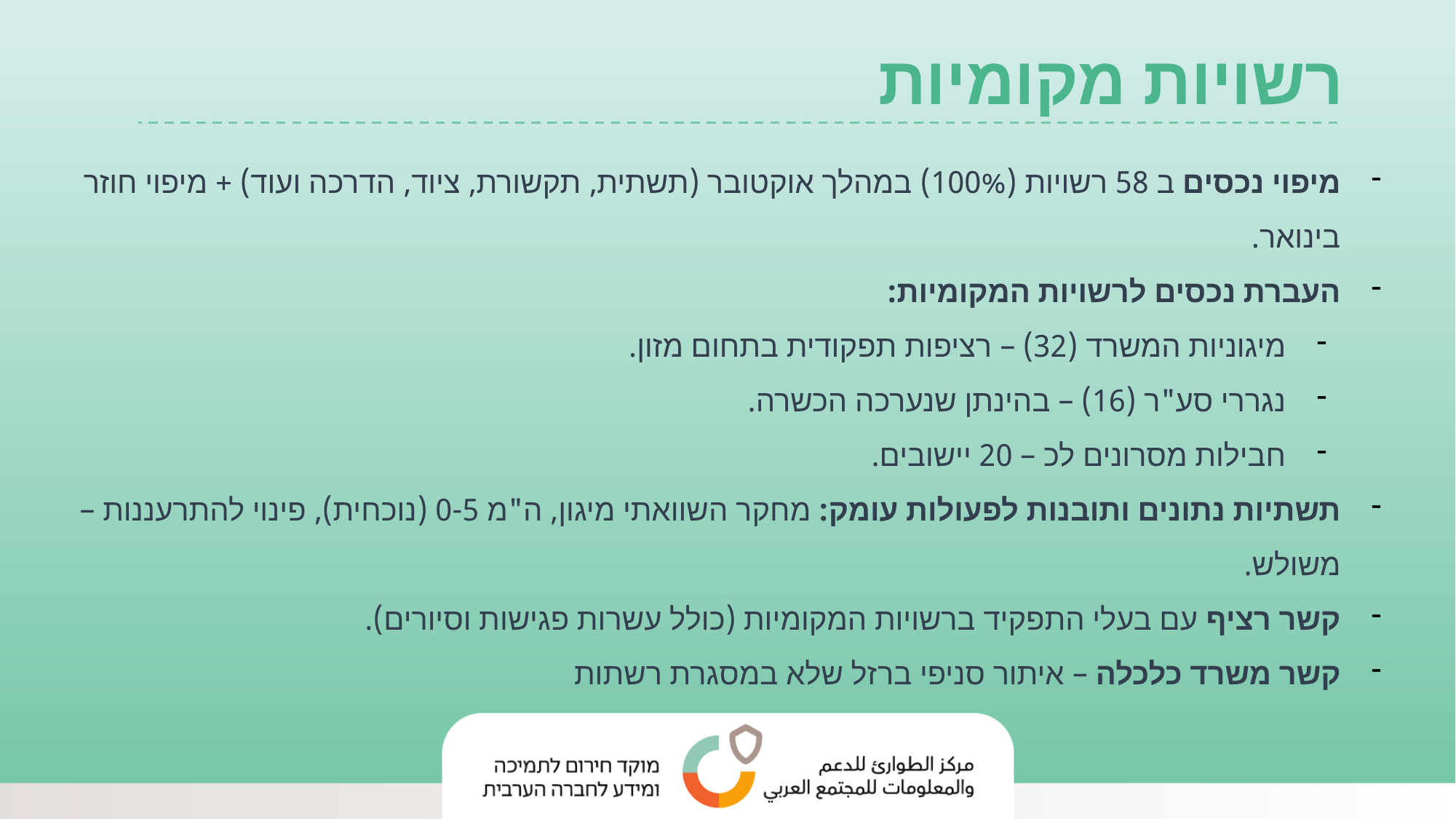

רשויות מקומיות
מיפוי נכסים ב 58 רשויות (100%) במהלך אוקטובר (תשתית, תקשורת, ציוד, הדרכה ועוד) + מיפוי חוזר בינואר.
העברת נכסים לרשויות המקומיות:
מיגוניות המשרד (32) – רציפות תפקודית בתחום מזון.
נגררי סע"ר (16) – בהינתן שנערכה הכשרה.
חבילות מסרונים לכ – 20 יישובים.
תשתיות נתונים ותובנות לפעולות עומק: מחקר השוואתי מיגון, ה"מ 0-5 (נוכחית), פינוי להתרעננות – משולש.
קשר רציף עם בעלי התפקיד ברשויות המקומיות (כולל עשרות פגישות וסיורים).
קשר משרד כלכלה – איתור סניפי ברזל שלא במסגרת רשתות